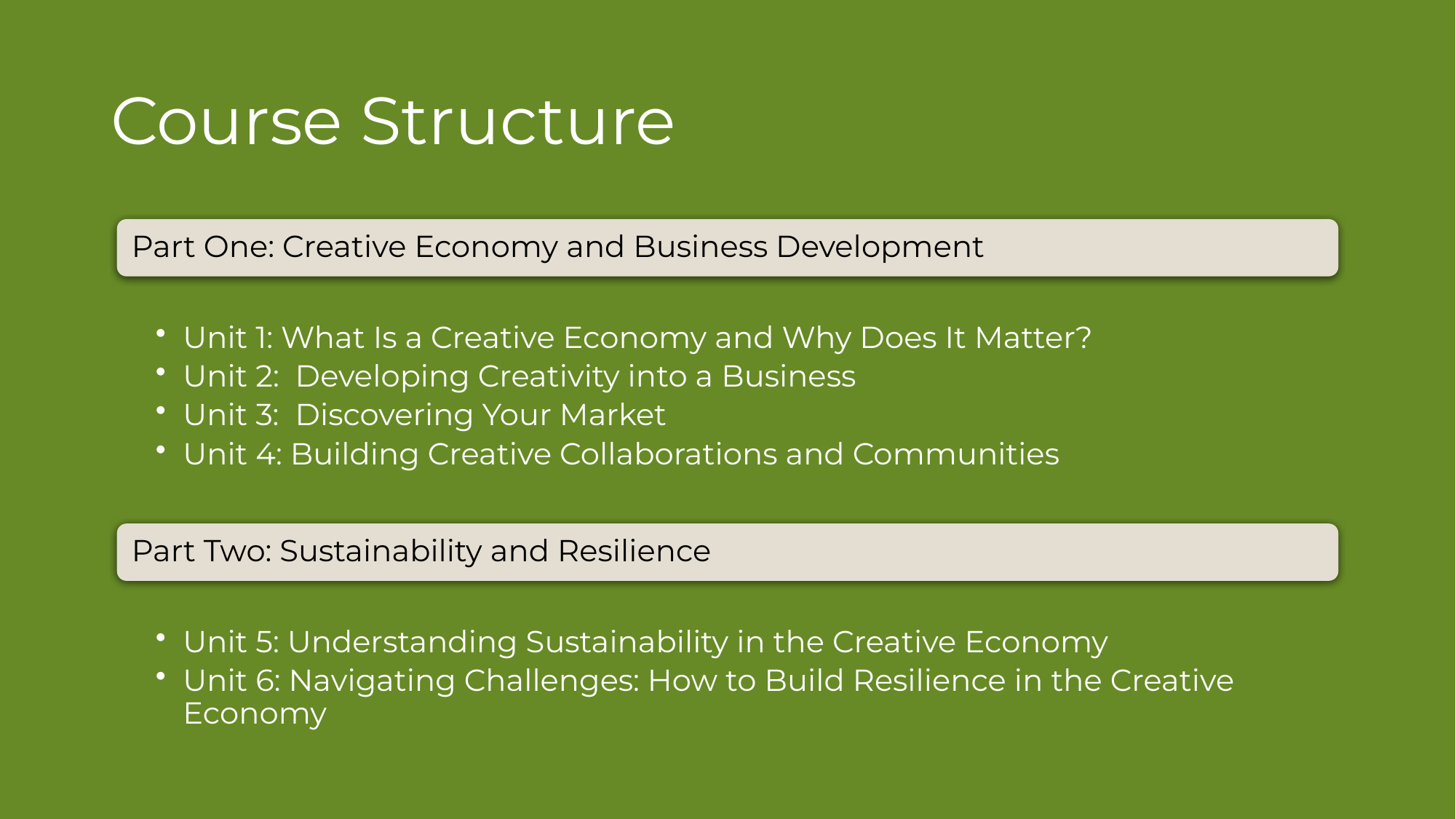

# Course Structure
Part One: Creative Economy and Business Development

Unit 1: What Is a Creative Economy and Why Does It Matter?
Unit 2:  Developing Creativity into a Business
Unit 3:  Discovering Your Market
Unit 4: Building Creative Collaborations and Communities

Part Two: Sustainability and Resilience

Unit 5: Understanding Sustainability in the Creative Economy
Unit 6: Navigating Challenges: How to Build Resilience in the Creative Economy